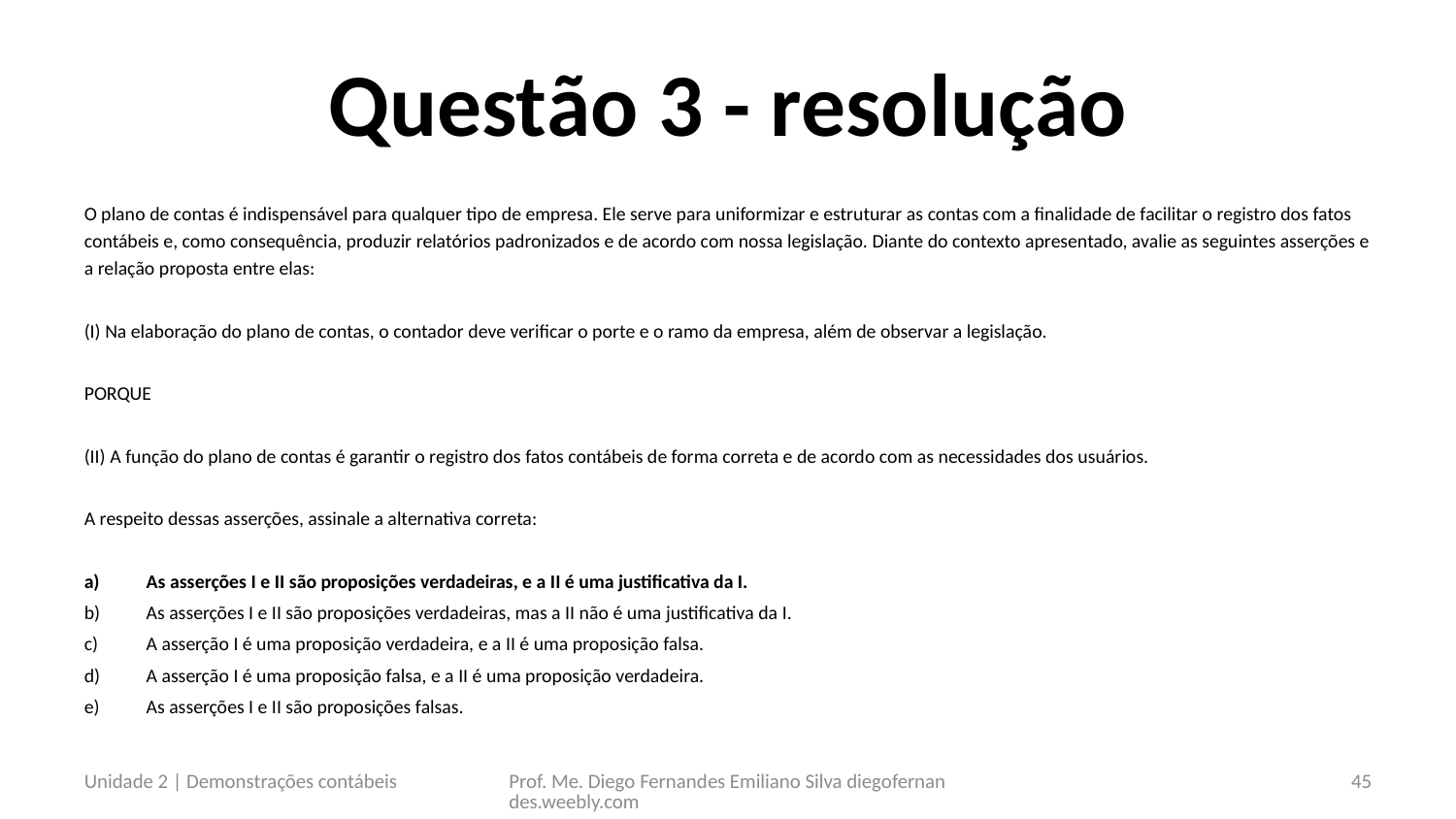

# Questão 3 - resolução
O plano de contas é indispensável para qualquer tipo de empresa. Ele serve para uniformizar e estruturar as contas com a finalidade de facilitar o registro dos fatos contábeis e, como consequência, produzir relatórios padronizados e de acordo com nossa legislação. Diante do contexto apresentado, avalie as seguintes asserções e a relação proposta entre elas:

(I) Na elaboração do plano de contas, o contador deve verificar o porte e o ramo da empresa, além de observar a legislação.

PORQUE

(II) A função do plano de contas é garantir o registro dos fatos contábeis de forma correta e de acordo com as necessidades dos usuários.

A respeito dessas asserções, assinale a alternativa correta:

As asserções I e II são proposições verdadeiras, e a II é uma justificativa da I.
As asserções I e II são proposições verdadeiras, mas a II não é uma justificativa da I.
A asserção I é uma proposição verdadeira, e a II é uma proposição falsa.
A asserção I é uma proposição falsa, e a II é uma proposição verdadeira.
As asserções I e II são proposições falsas.
Unidade 2 | Demonstrações contábeis
Prof. Me. Diego Fernandes Emiliano Silva diegofernandes.weebly.com
45